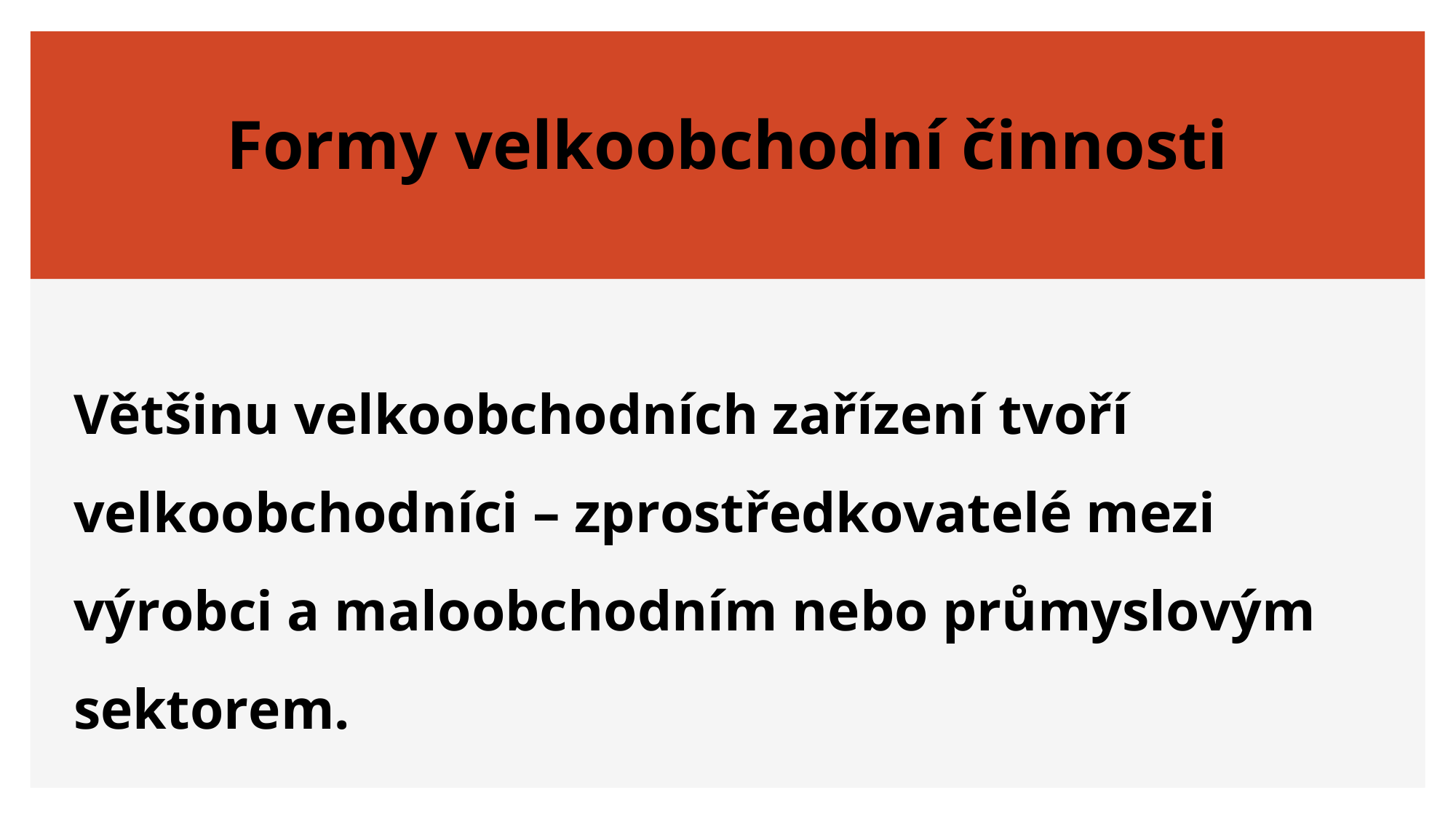

# Formy velkoobchodní činnosti
Většinu velkoobchodních zařízení tvoří velkoobchodníci – zprostředkovatelé mezi výrobci a maloobchodním nebo průmyslovým sektorem.